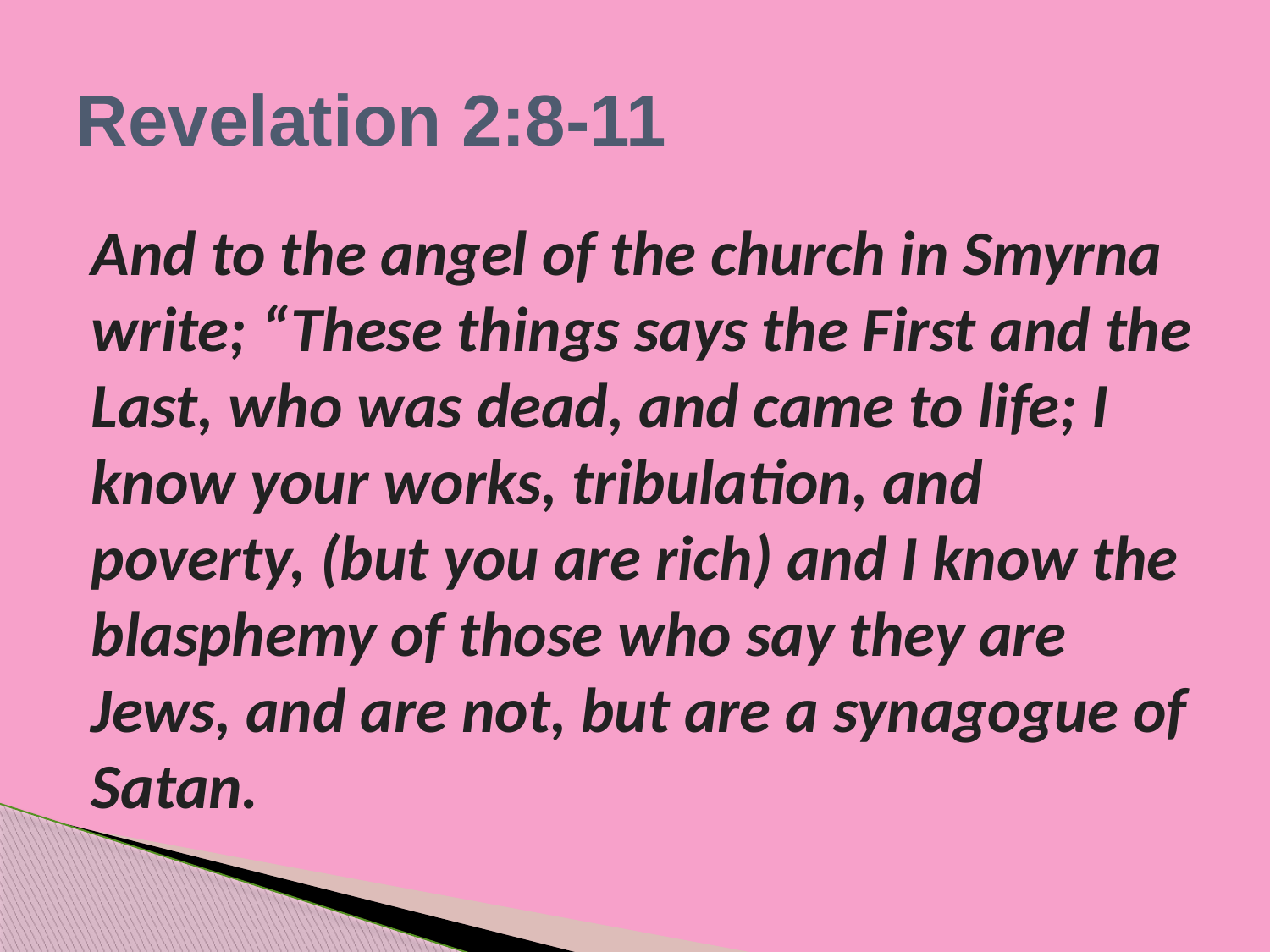

# Revelation 2:8-11
And to the angel of the church in Smyrna write; “These things says the First and the Last, who was dead, and came to life; I know your works, tribulation, and poverty, (but you are rich) and I know the blasphemy of those who say they are Jews, and are not, but are a synagogue of Satan.